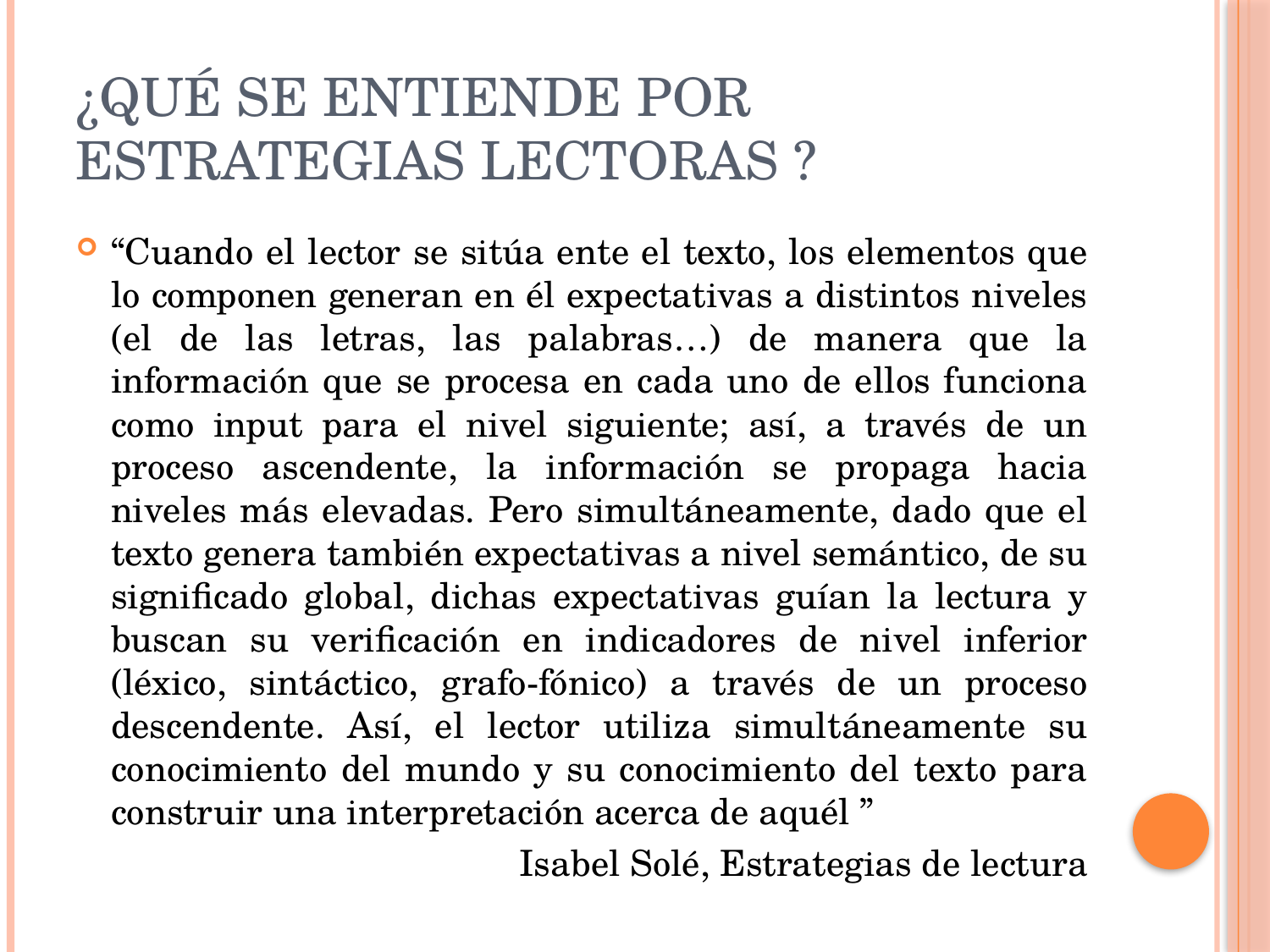

# ¿Qué se entiende por estrategias lectoras ?
“Cuando el lector se sitúa ente el texto, los elementos que lo componen generan en él expectativas a distintos niveles (el de las letras, las palabras…) de manera que la información que se procesa en cada uno de ellos funciona como input para el nivel siguiente; así, a través de un proceso ascendente, la información se propaga hacia niveles más elevadas. Pero simultáneamente, dado que el texto genera también expectativas a nivel semántico, de su significado global, dichas expectativas guían la lectura y buscan su verificación en indicadores de nivel inferior (léxico, sintáctico, grafo-fónico) a través de un proceso descendente. Así, el lector utiliza simultáneamente su conocimiento del mundo y su conocimiento del texto para construir una interpretación acerca de aquél ”
Isabel Solé, Estrategias de lectura